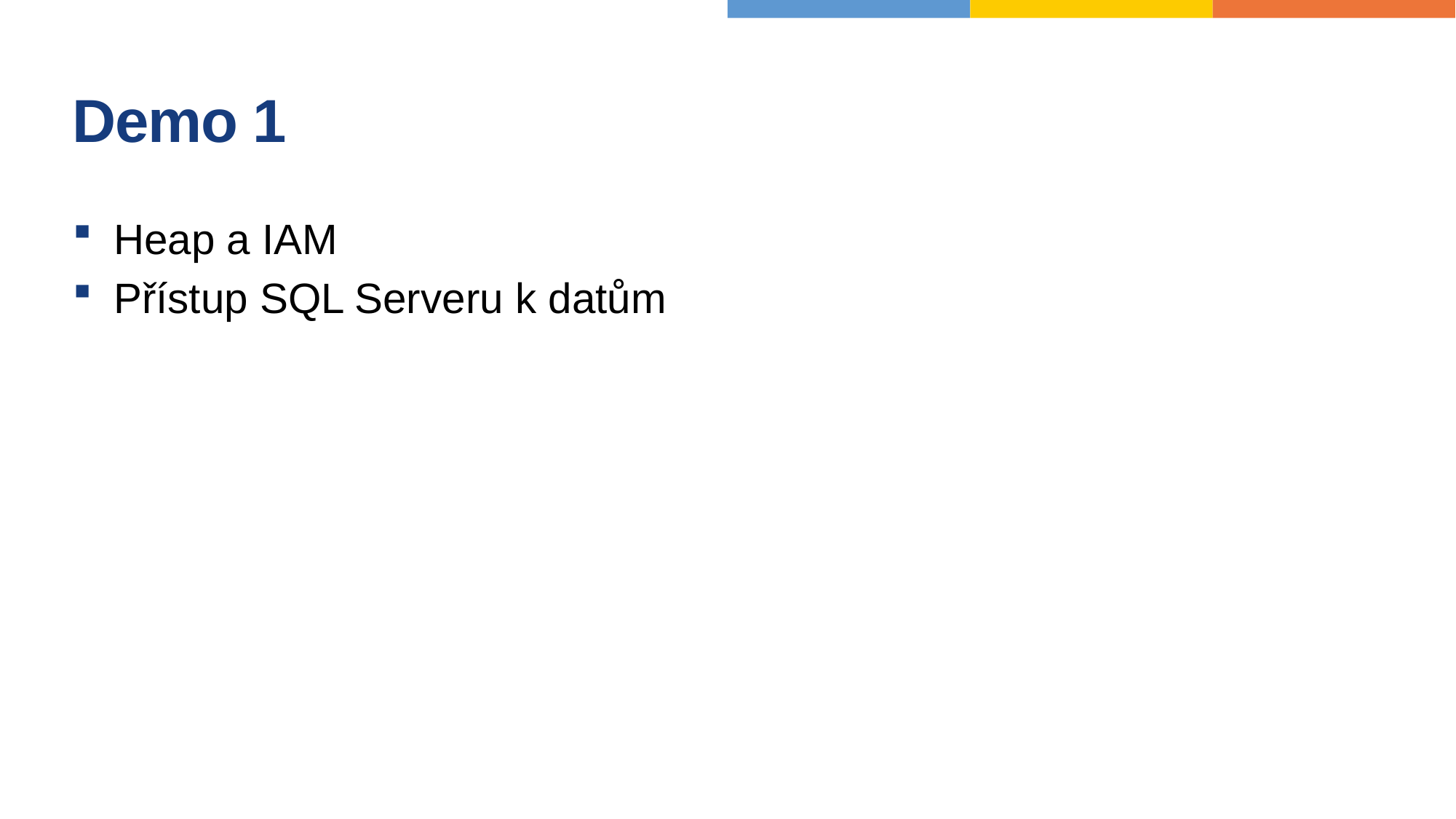

# Demo 1
Heap a IAM
Přístup SQL Serveru k datům